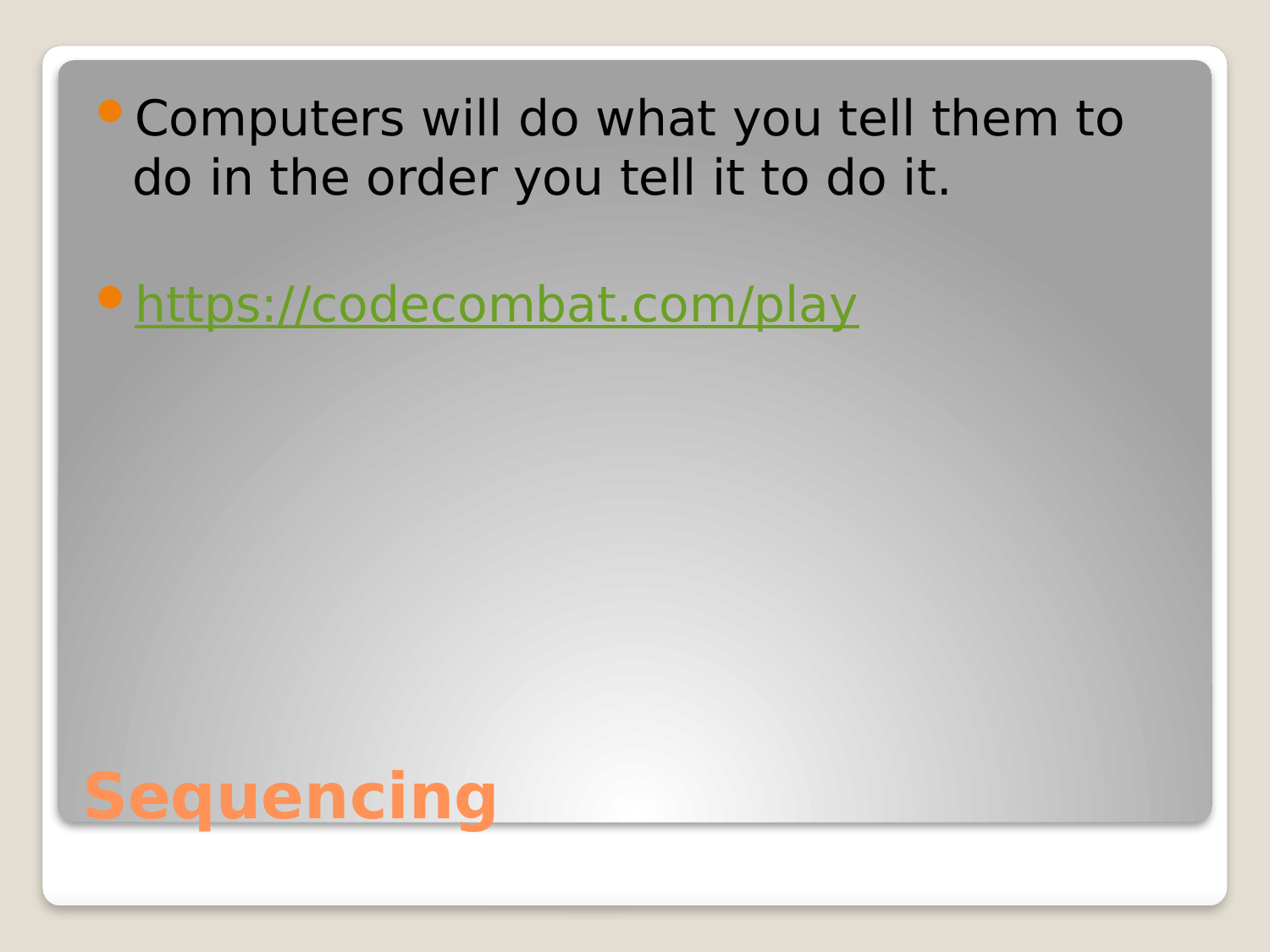

Computers will do what you tell them to do in the order you tell it to do it.

https://codecombat.com/play
# Sequencing